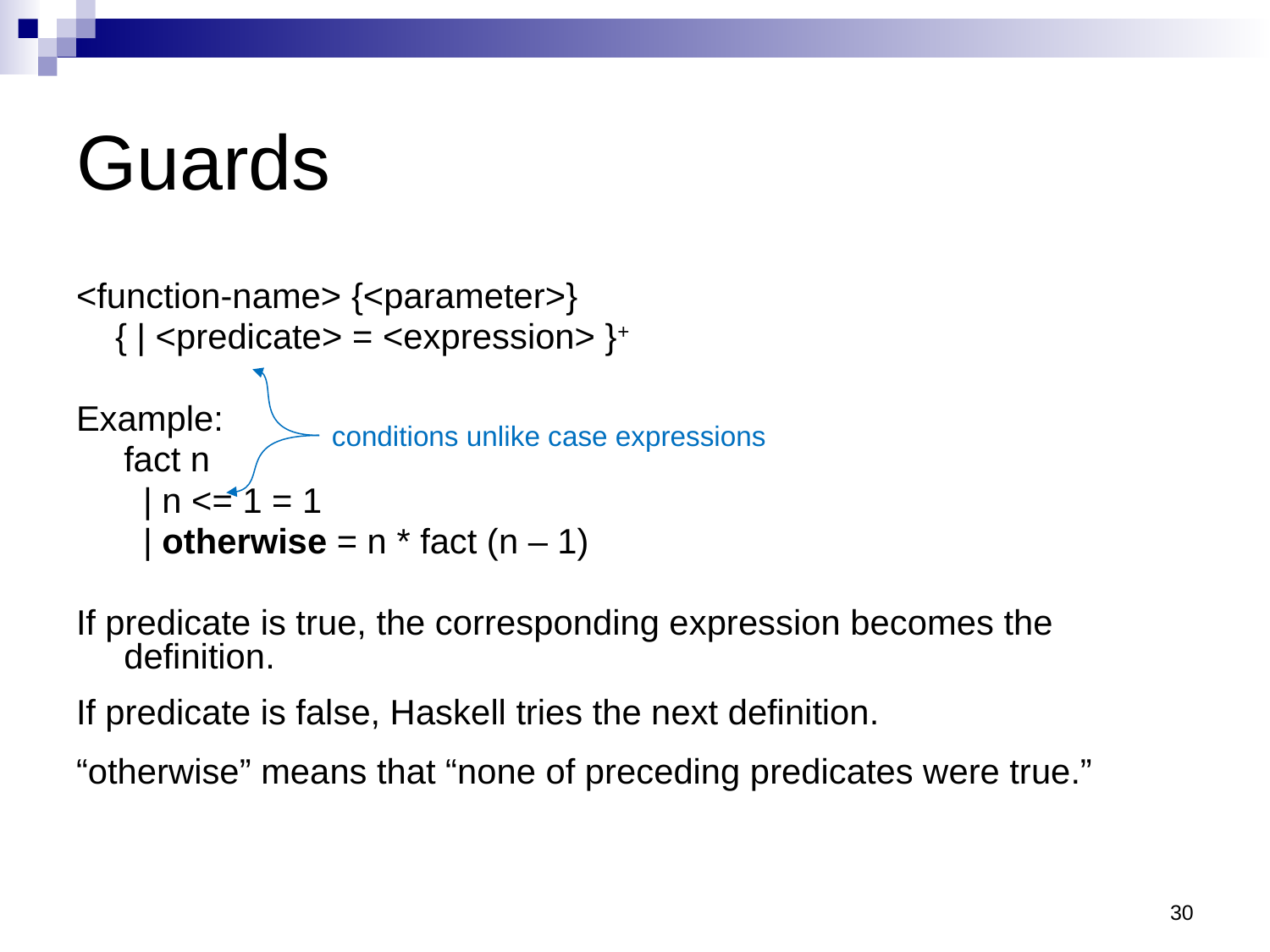

# Guards
<function-name> {<parameter>}
    { | <predicate> = <expression> }+

Example:
	fact n
	  | n <= 1 = 1
	  | otherwise = n * fact (n – 1)

If predicate is true, the corresponding expression becomes the definition.

If predicate is false, Haskell tries the next definition.

“otherwise” means that “none of preceding predicates were true.”
conditions unlike case expressions
30